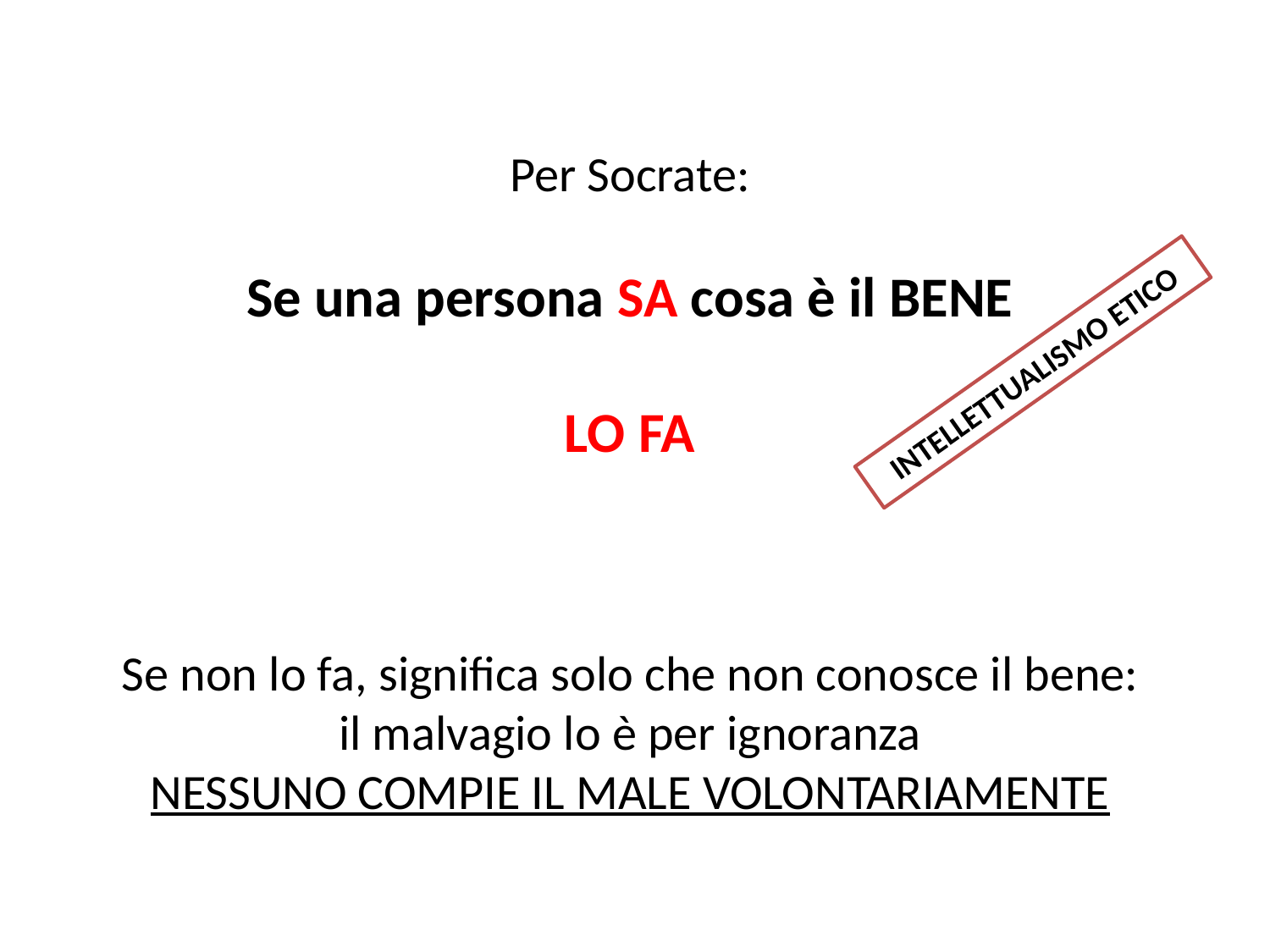

Per Socrate:

Se una persona SA cosa è il BENE

LO FA

Se non lo fa, significa solo che non conosce il bene: il malvagio lo è per ignoranza
NESSUNO COMPIE IL MALE VOLONTARIAMENTE
INTELLETTUALISMO ETICO